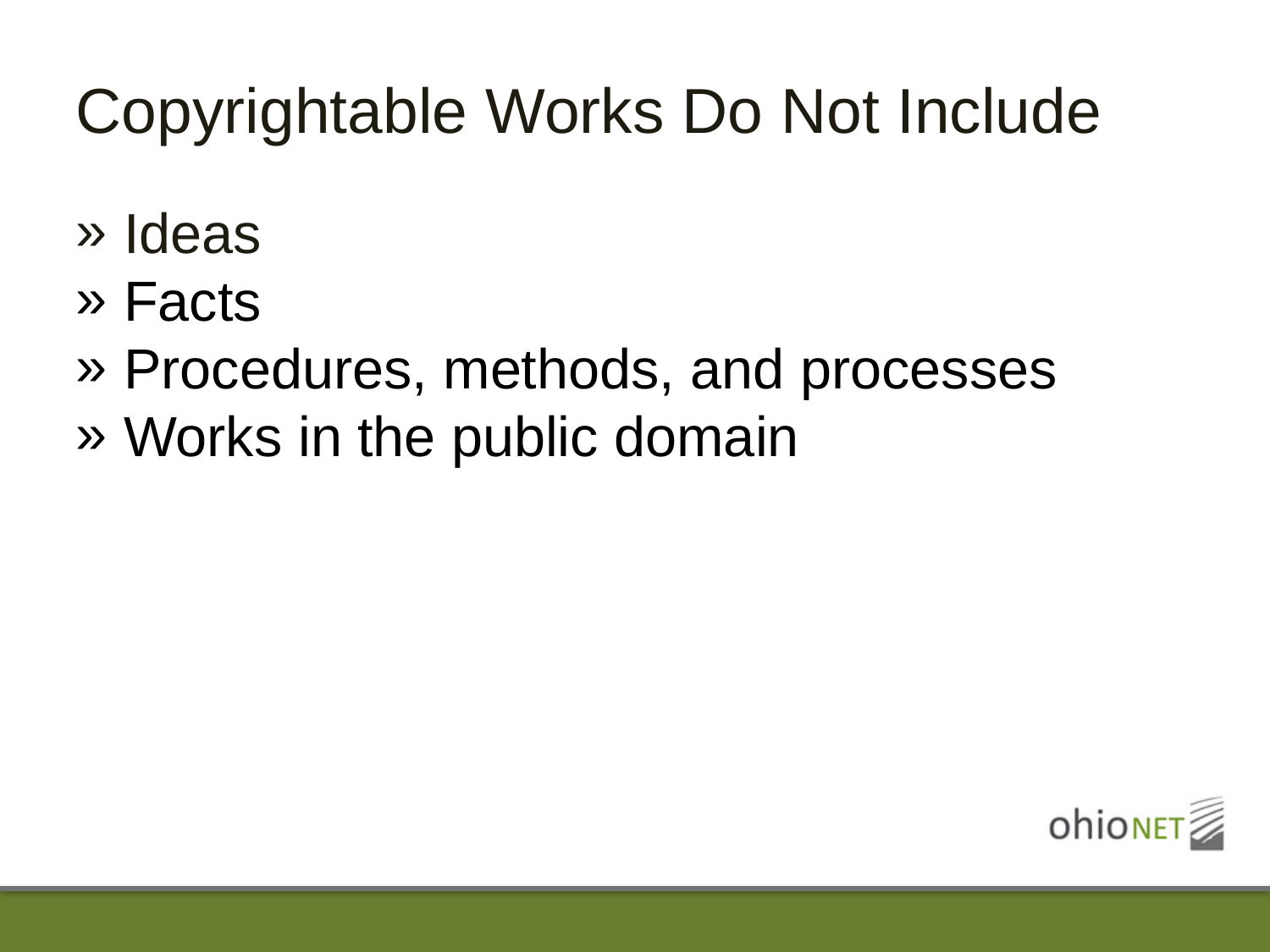

# Copyrightable Works Do Not Include
Ideas
Facts
Procedures, methods, and processes
Works in the public domain